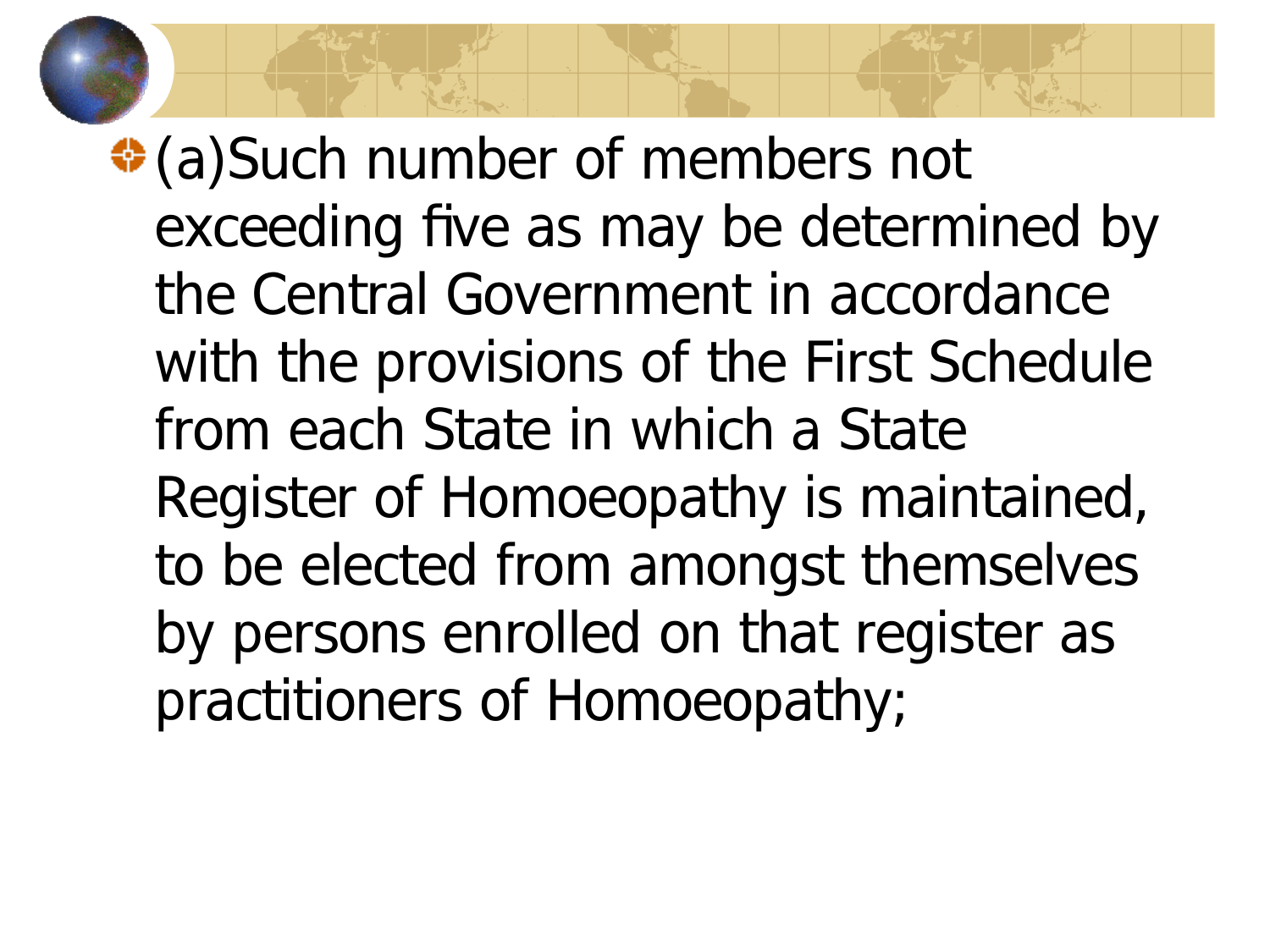

(a)Such number of members not exceeding five as may be determined by the Central Government in accordance with the provisions of the First Schedule from each State in which a State Register of Homoeopathy is maintained, to be elected from amongst themselves by persons enrolled on that register as practitioners of Homoeopathy;
#